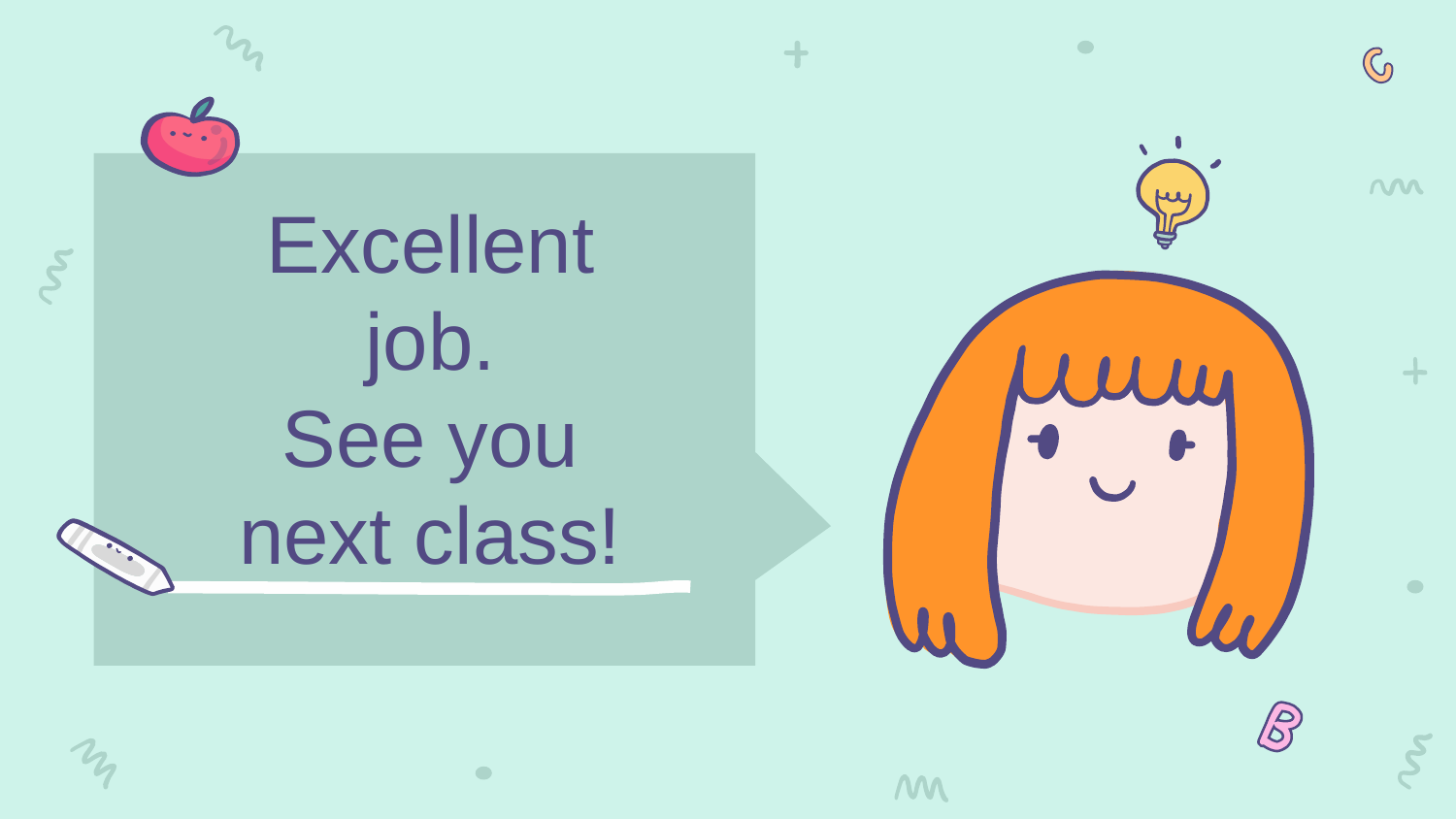

# Excellent job. See you next class!